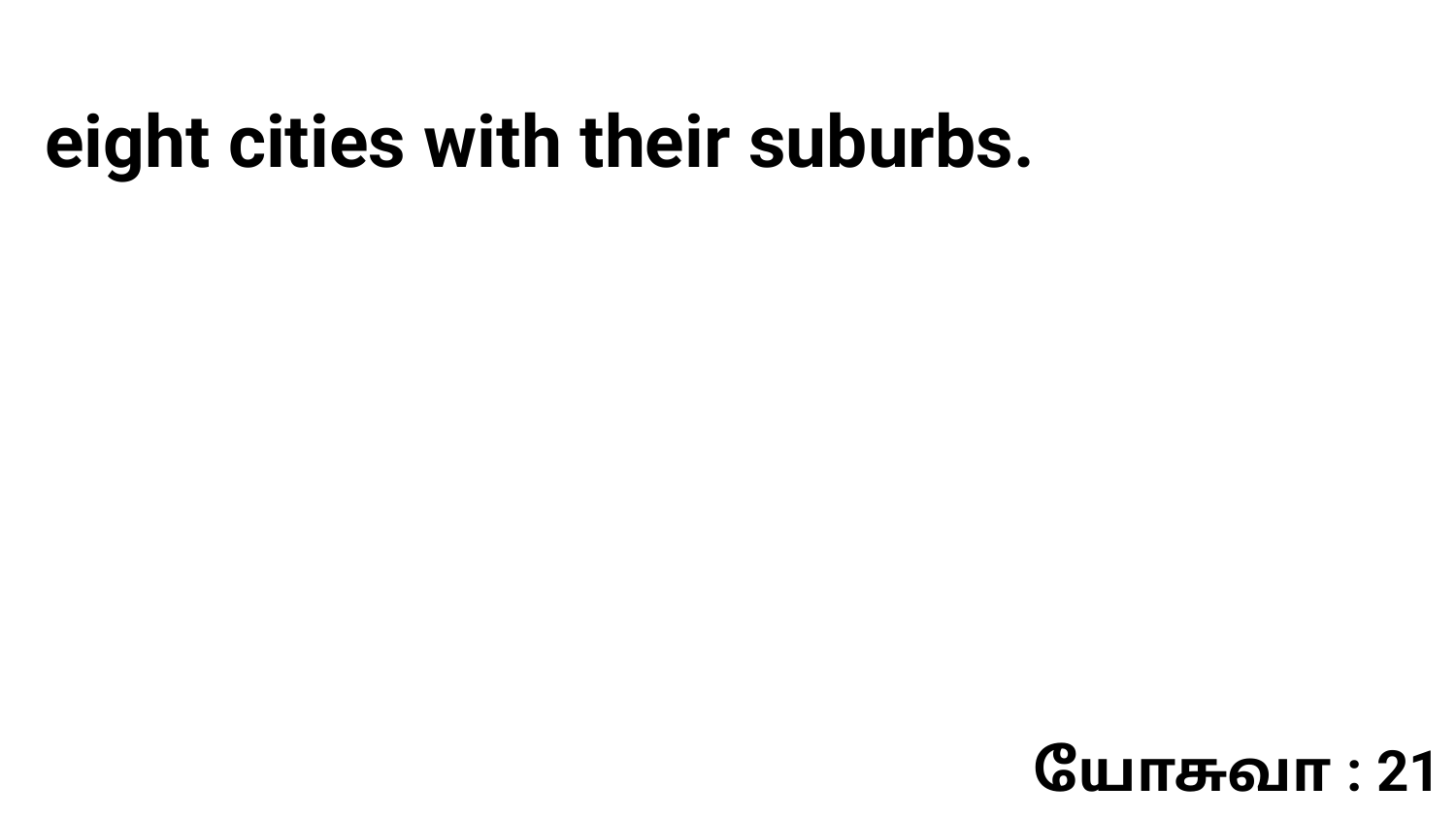

eight cities with their suburbs.
யோசுவா : 21